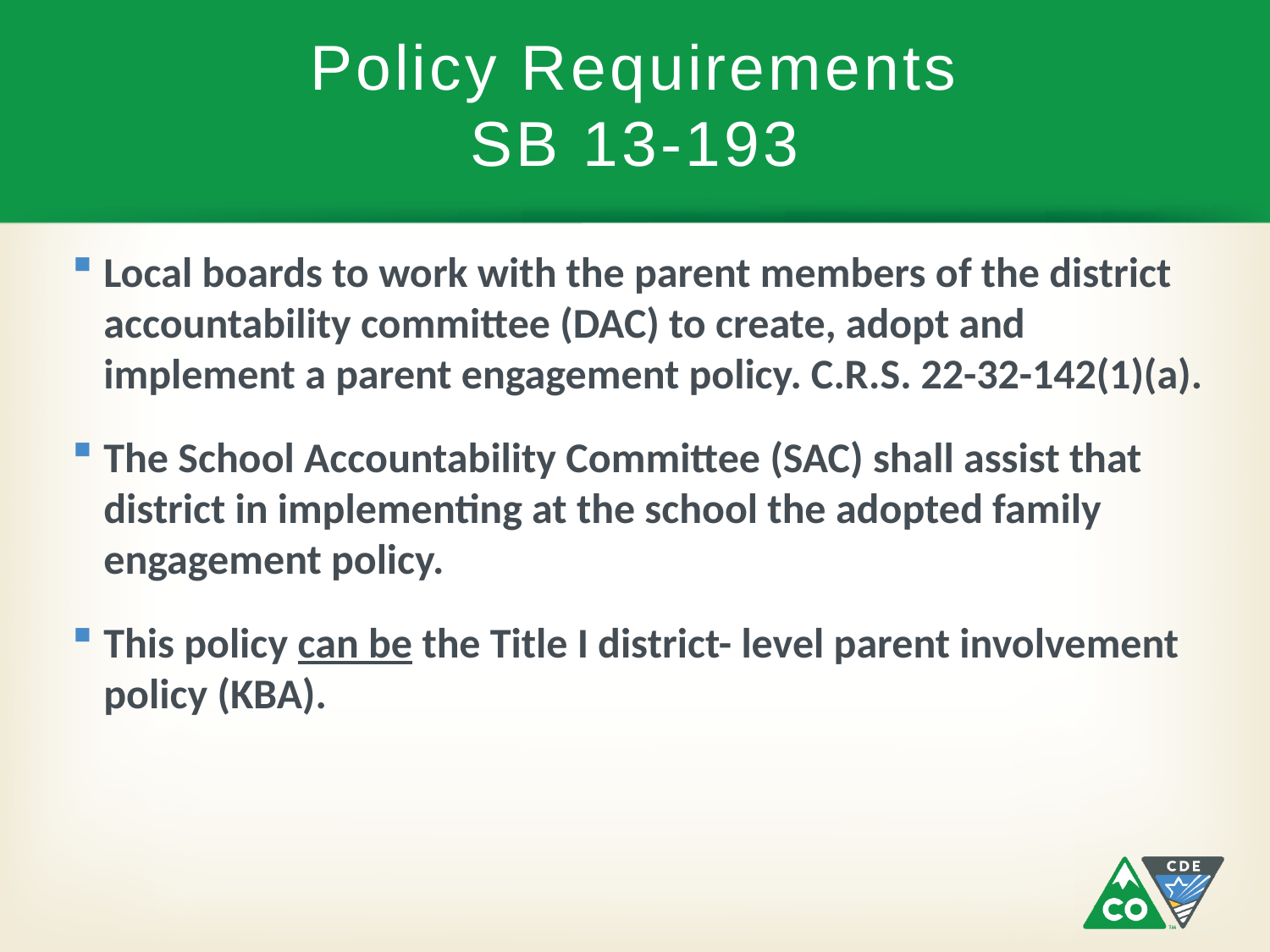

# Policy Requirements SB 13-193
Local boards to work with the parent members of the district accountability committee (DAC) to create, adopt and implement a parent engagement policy. C.R.S. 22-32-142(1)(a).

The School Accountability Committee (SAC) shall assist that district in implementing at the school the adopted family engagement policy.

This policy can be the Title I district- level parent involvement policy (KBA).